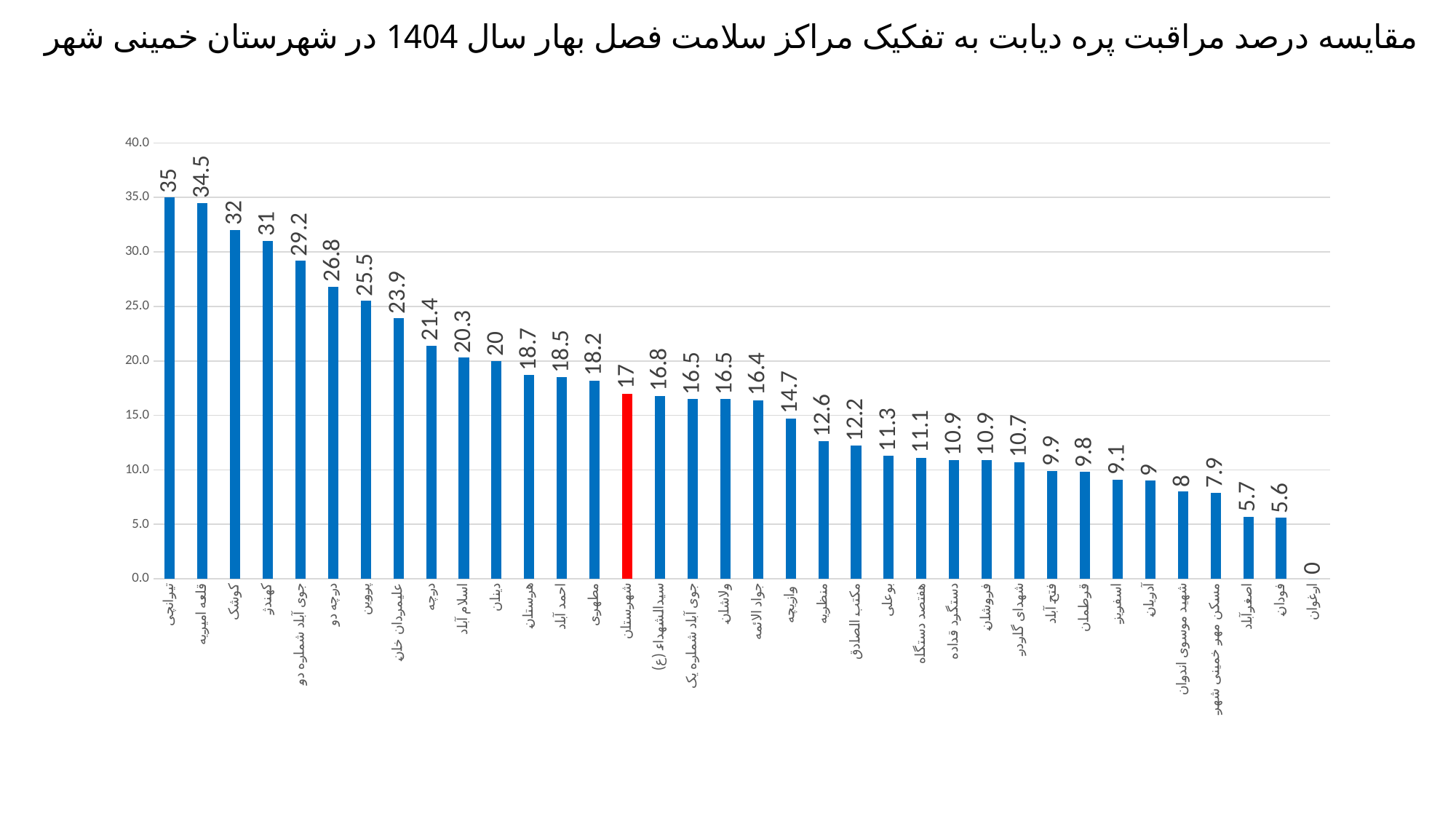

# مقایسه درصد مراقبت پره دیابت به تفکیک مراکز سلامت فصل بهار سال 1404 در شهرستان خمینی شهر

### Chart

| Category |  |
|---|---|
|  تیرانچی | 35.0 |
|  قلعه امیریه | 34.5 |
|     کوشک | 32.0 |
|  کهندژ | 31.0 |
|   جوی آباد شماره دو | 29.2 |
|   درچه دو | 26.8 |
|  پروین | 25.5 |
| علیمردان خان | 23.9 |
|  درچه | 21.4 |
| اسلام آباد | 20.3 |
|  دینان | 20.0 |
| هرستان | 18.7 |
|  احمد آباد | 18.5 |
|  مطهری | 18.2 |
| شهرستان | 17.0 |
| سیدالشهداء (ع) | 16.8 |
| جوی آباد شماره یک | 16.5 |
| ولاشان | 16.5 |
|  جواد الائمه | 16.4 |
| وازیچه  | 14.7 |
|   منظریه | 12.6 |
| مکتب الصادق | 12.2 |
| بوعلی | 11.3 |
|    هفتصد دستگاه | 11.1 |
|    دستگرد قداده | 10.9 |
| فروشان | 10.9 |
| شهدای گاردر | 10.7 |
|  فتح آباد | 9.9 |
|  قرطمان | 9.8 |
|    اسفریز | 9.1 |
|   آدریان | 9.0 |
|    شهید موسوی اندوان | 8.0 |
|    مسکن مهر خمینی شهر | 7.9 |
|  اصغرآباد | 5.7 |
| فودان | 5.6 |
| ارغوان | 0.0 |